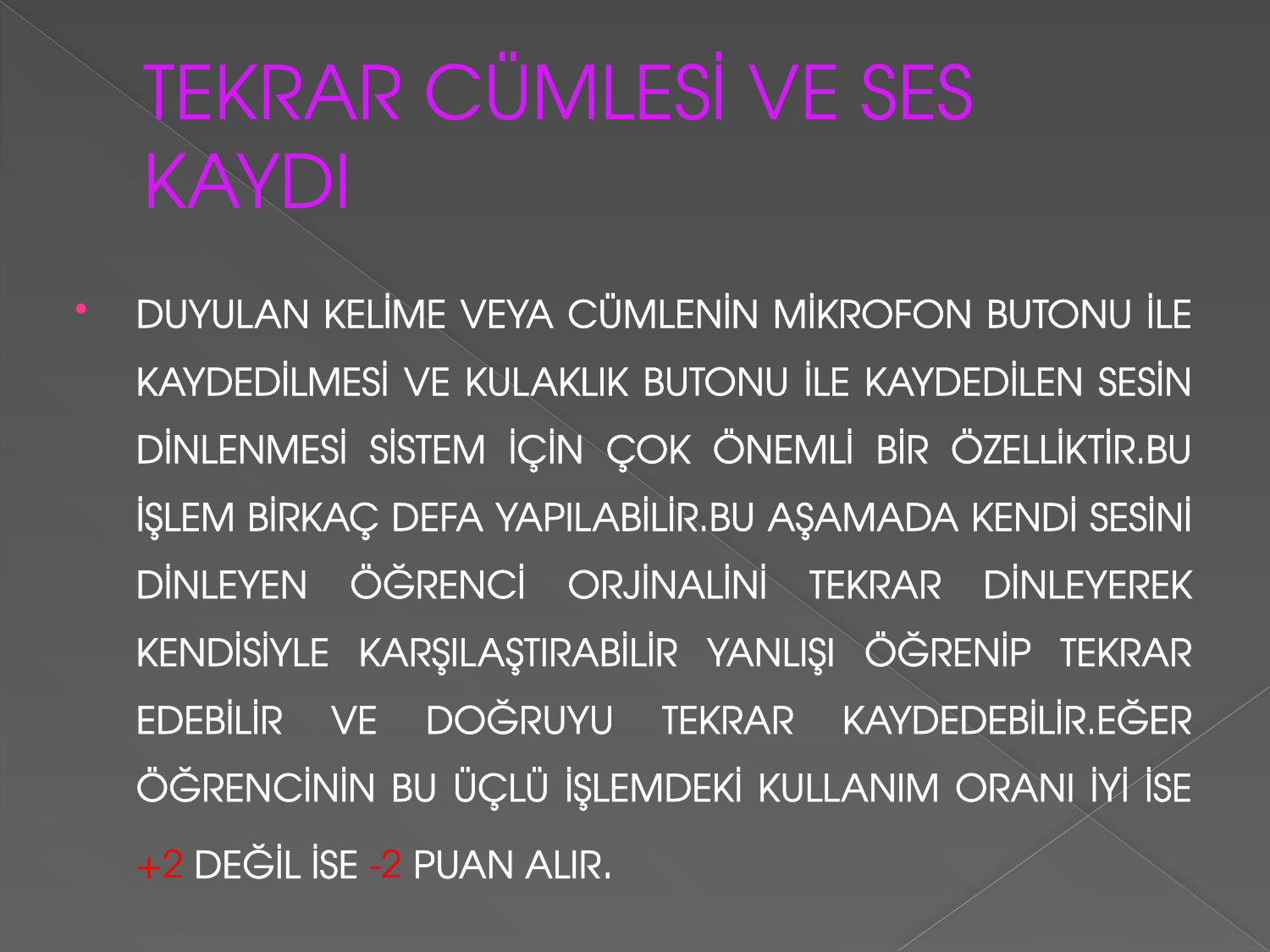

# TEKRAR CÜMLESİ VE SES KAYDI
DUYULAN KELİME VEYA CÜMLENİN MİKROFON BUTONU İLE KAYDEDİLMESİ VE KULAKLIK BUTONU İLE KAYDEDİLEN SESİN DİNLENMESİ SİSTEM İÇİN ÇOK ÖNEMLİ BİR ÖZELLİKTİR.BU İŞLEM BİRKAÇ DEFA YAPILABİLİR.BU AŞAMADA KENDİ SESİNİ DİNLEYEN ÖĞRENCİ ORJİNALİNİ TEKRAR DİNLEYEREK KENDİSİYLE KARŞILAŞTIRABİLİR YANLIŞI ÖĞRENİP TEKRAR EDEBİLİR VE DOĞRUYU TEKRAR KAYDEDEBİLİR.EĞER ÖĞRENCİNİN BU ÜÇLÜ İŞLEMDEKİ KULLANIM ORANI İYİ İSE +2 DEĞİL İSE -2 PUAN ALIR.